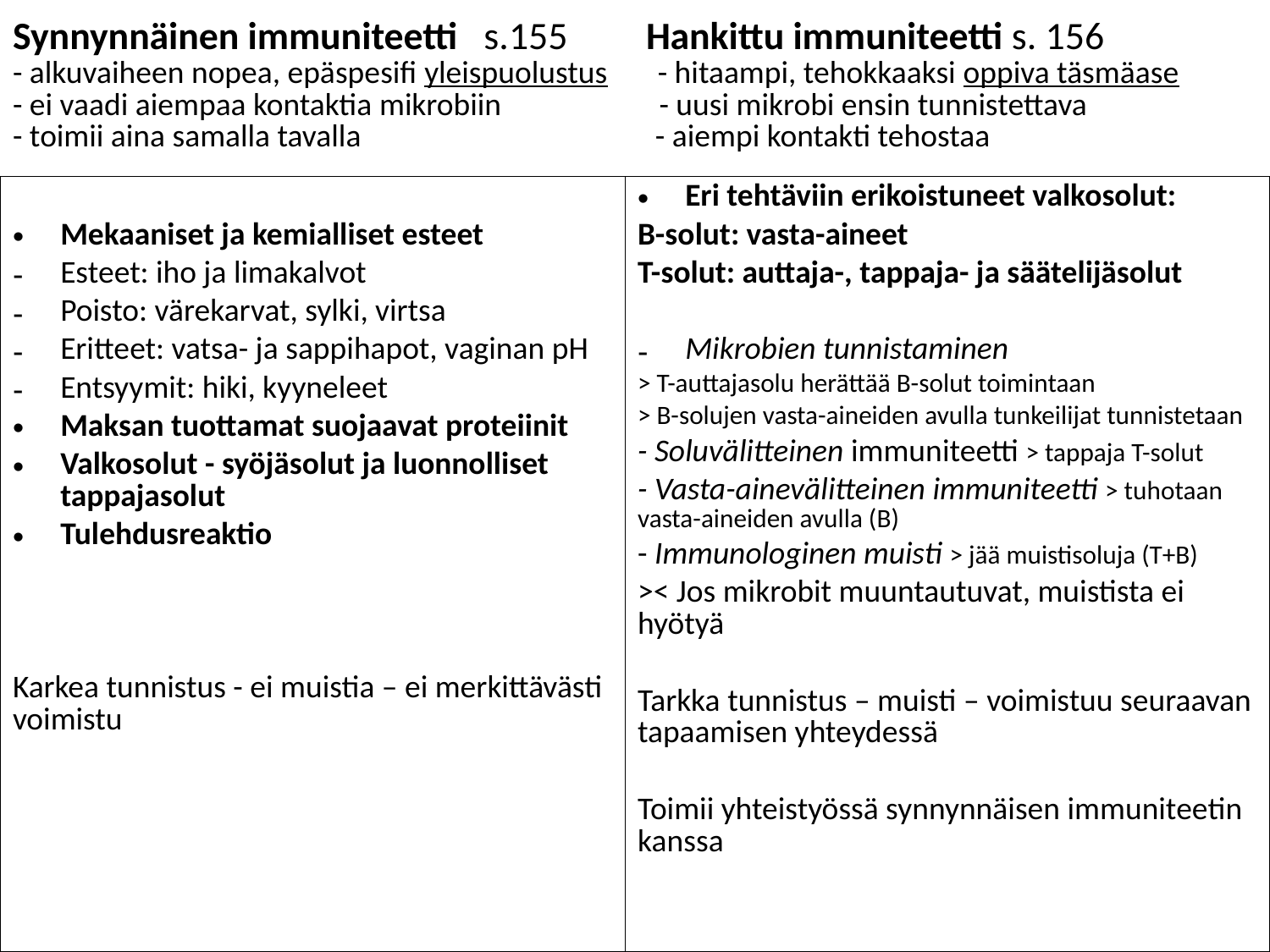

# Synnynnäinen immuniteetti   s.155         Hankittu immuniteetti s. 156 - alkuvaiheen nopea, epäspesifi yleispuolustus       - hitaampi, tehokkaaksi oppiva täsmäase - ei vaadi aiempaa kontaktia mikrobiin                      - uusi mikrobi ensin tunnistettava - toimii aina samalla tavalla                                         - aiempi kontakti tehostaa

Mekaaniset ja kemialliset esteet
Esteet: iho ja limakalvot
Poisto: värekarvat, sylki, virtsa
Eritteet: vatsa- ja sappihapot, vaginan pH
Entsyymit: hiki, kyyneleet
Maksan tuottamat suojaavat proteiinit
Valkosolut - syöjäsolut ja luonnolliset tappajasolut
Tulehdusreaktio

Karkea tunnistus - ei muistia – ei merkittävästi voimistu

Eri tehtäviin erikoistuneet valkosolut:
B-solut: vasta-aineet
T-solut: auttaja-, tappaja- ja säätelijäsolut

Mikrobien tunnistaminen
> T-auttajasolu herättää B-solut toimintaan
> B-solujen vasta-aineiden avulla tunkeilijat tunnistetaan
- Soluvälitteinen immuniteetti > tappaja T-solut
- Vasta-ainevälitteinen immuniteetti > tuhotaan vasta-aineiden avulla (B)
- Immunologinen muisti > jää muistisoluja (T+B)
>< Jos mikrobit muuntautuvat, muistista ei hyötyä

Tarkka tunnistus – muisti – voimistuu seuraavan tapaamisen yhteydessä

Toimii yhteistyössä synnynnäisen immuniteetin kanssa